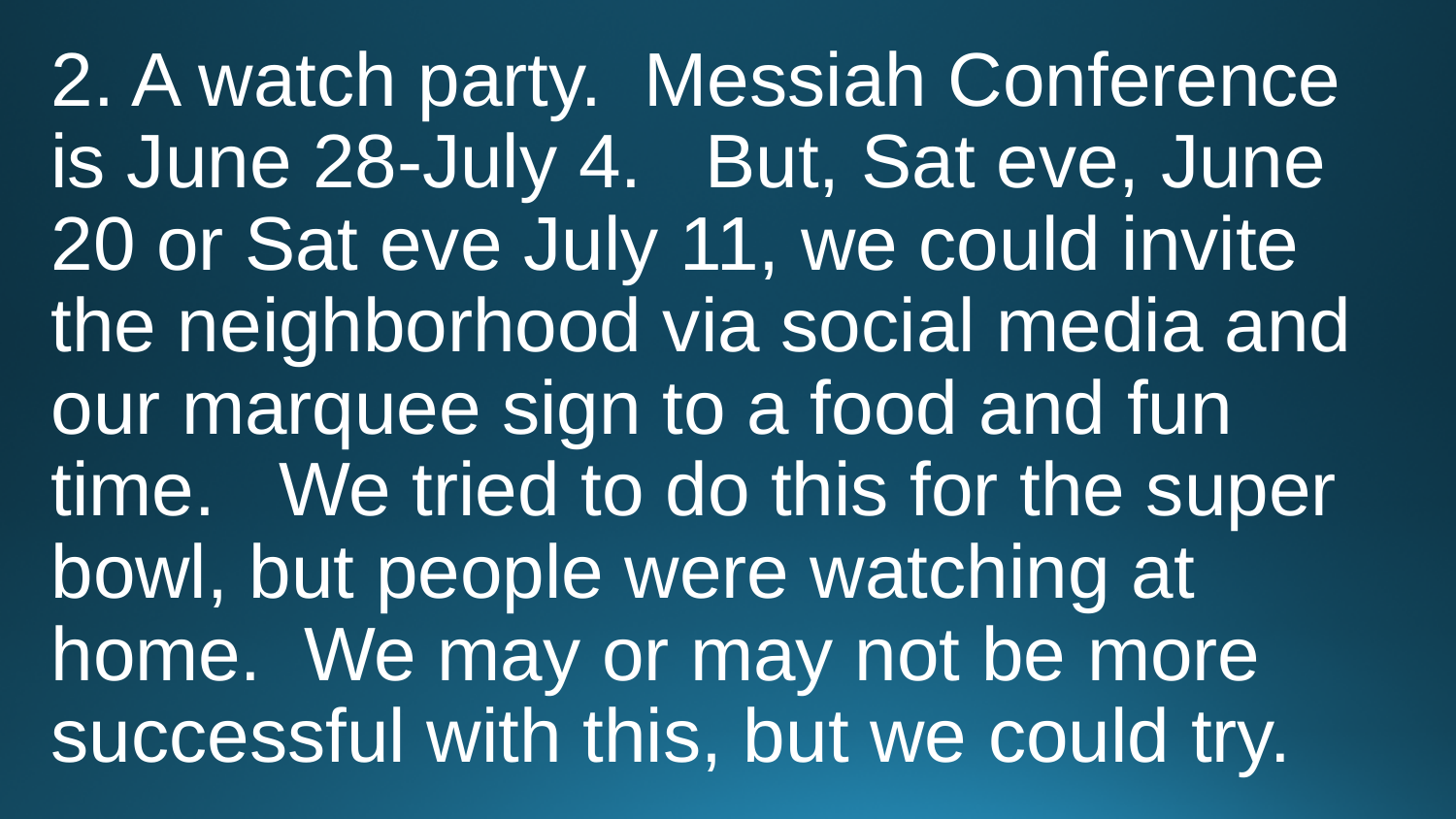

2. A watch party.  Messiah Conference is June 28-July 4.   But, Sat eve, June 20 or Sat eve July 11, we could invite the neighborhood via social media and our marquee sign to a food and fun time.   We tried to do this for the super bowl, but people were watching at home.  We may or may not be more successful with this, but we could try.